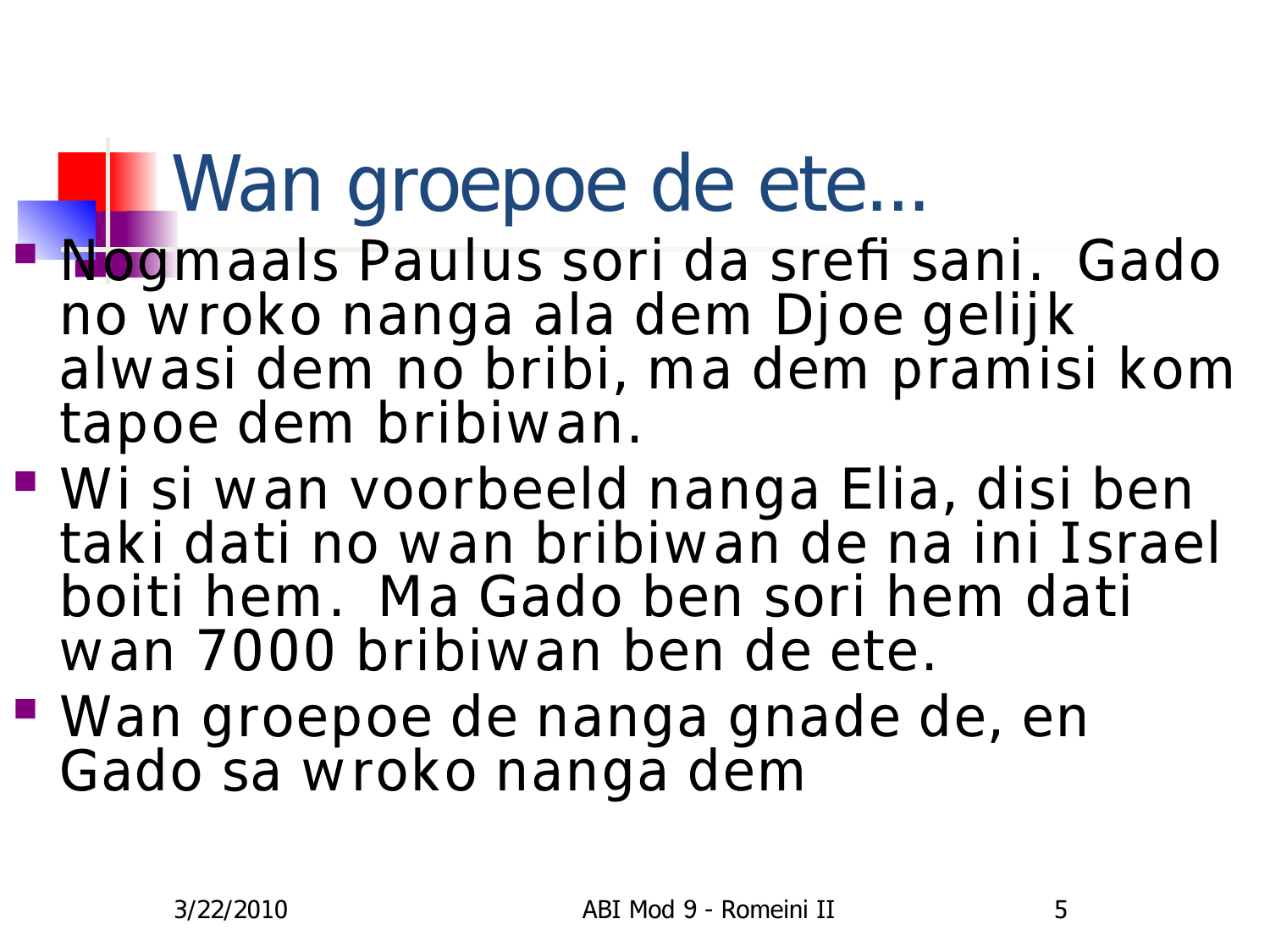

# Wan groepoe de ete…
Nogmaals Paulus sori da srefi sani.  Gado no wroko nanga ala dem Djoe gelijk alwasi dem no bribi, ma dem pramisi kom tapoe dem bribiwan.
Wi si wan voorbeeld nanga Elia, disi ben taki dati no wan bribiwan de na ini Israel boiti hem.  Ma Gado ben sori hem dati wan 7000 bribiwan ben de ete.
Wan groepoe de nanga gnade de, en Gado sa wroko nanga dem
3/22/2010
ABI Mod 9 - Romeini II
5